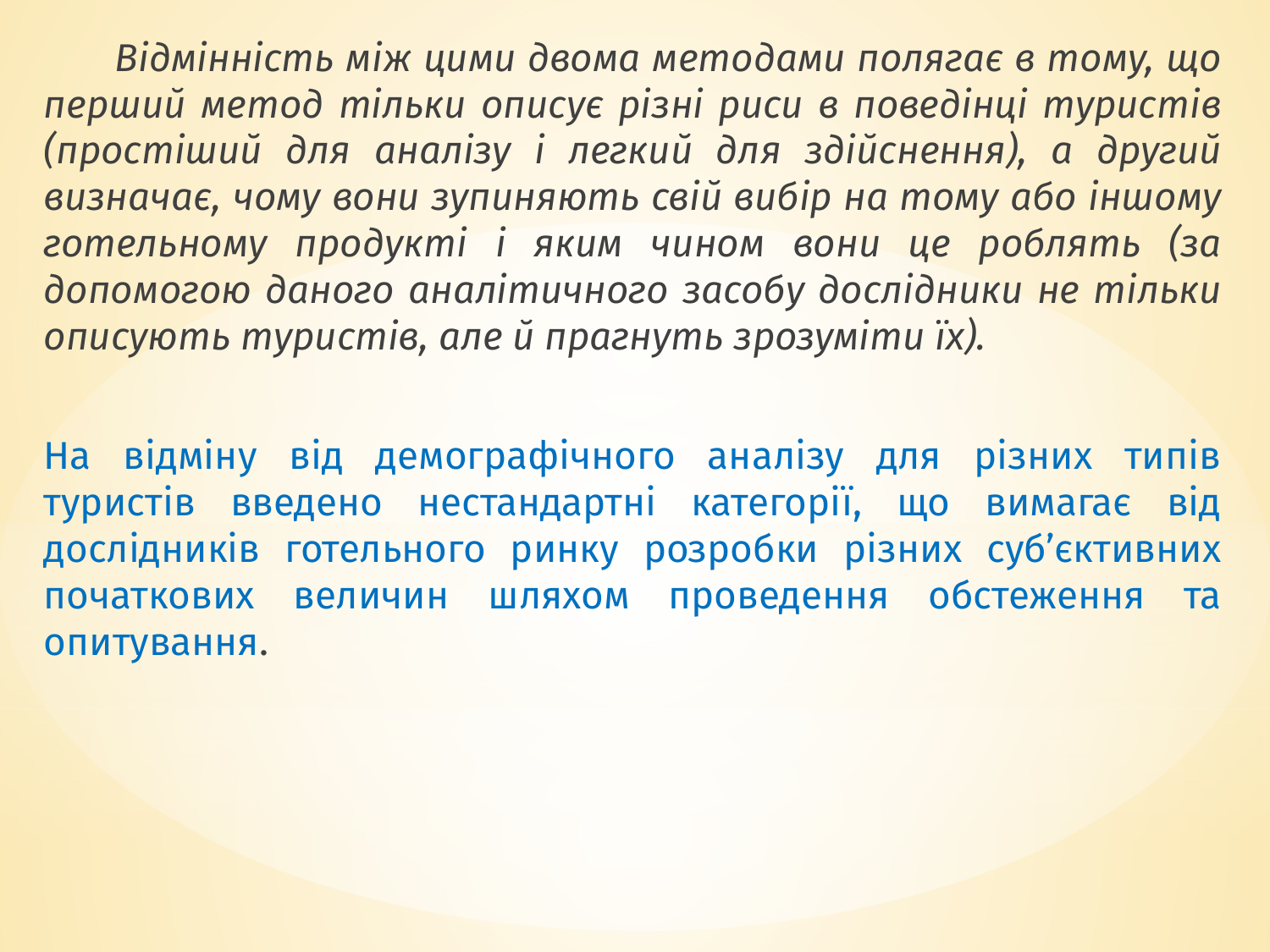

Відмінність між цими двома методами полягає в тому, що перший метод тільки описує різні риси в поведінці туристів (простіший для аналізу і легкий для здійснення), а другий визначає, чому вони зупиняють свій вибір на тому або іншому готельному продукті і яким чином вони це роблять (за допомогою даного аналітичного засобу дослідники не тільки описують туристів, але й прагнуть зрозуміти їх).

На відміну від демографічного аналізу для різних типів туристів введено нестандартні категорії, що вимагає від дослідників готельного ринку розробки різних суб’єктивних початкових величин шляхом проведення обстеження та опитування.